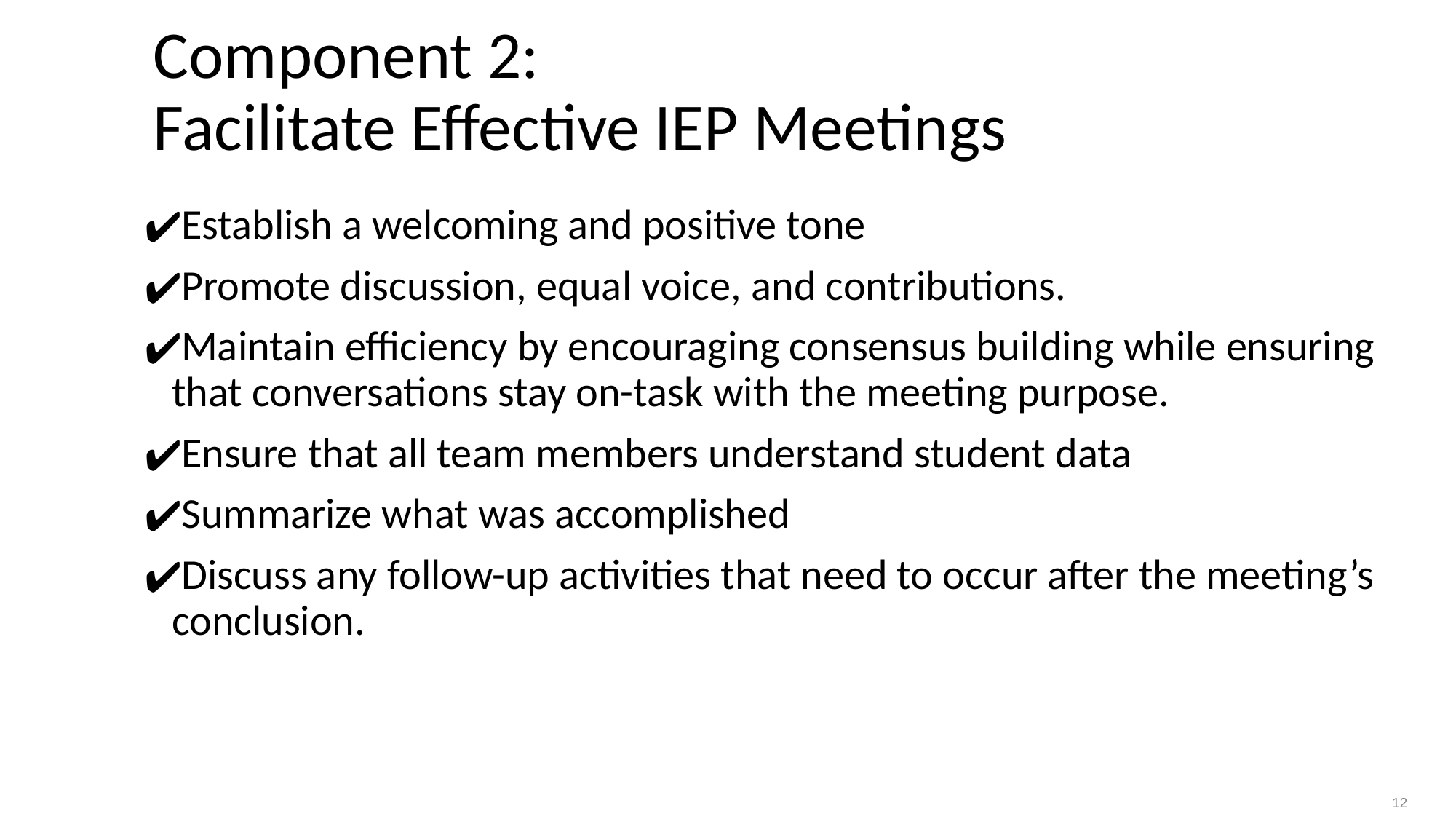

# Component 2: Facilitate Effective IEP Meetings
Establish a welcoming and positive tone
Promote discussion, equal voice, and contributions.
Maintain efficiency by encouraging consensus building while ensuring that conversations stay on-task with the meeting purpose.
Ensure that all team members understand student data
Summarize what was accomplished
Discuss any follow-up activities that need to occur after the meeting’s conclusion.
12